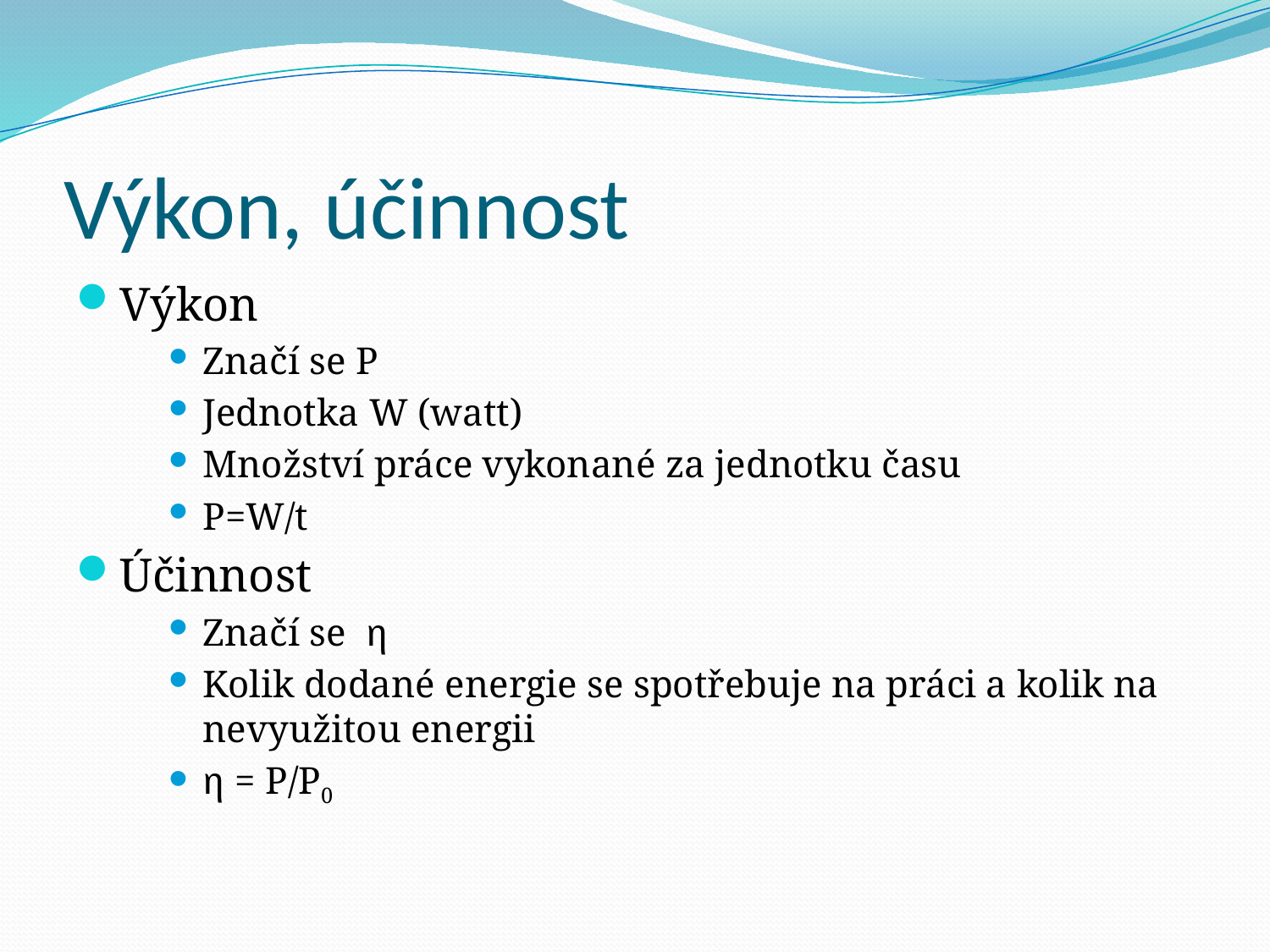

# Výkon, účinnost
Výkon
Značí se P
Jednotka W (watt)
Množství práce vykonané za jednotku času
P=W/t
Účinnost
Značí se  η
Kolik dodané energie se spotřebuje na práci a kolik na nevyužitou energii
η = P/P0